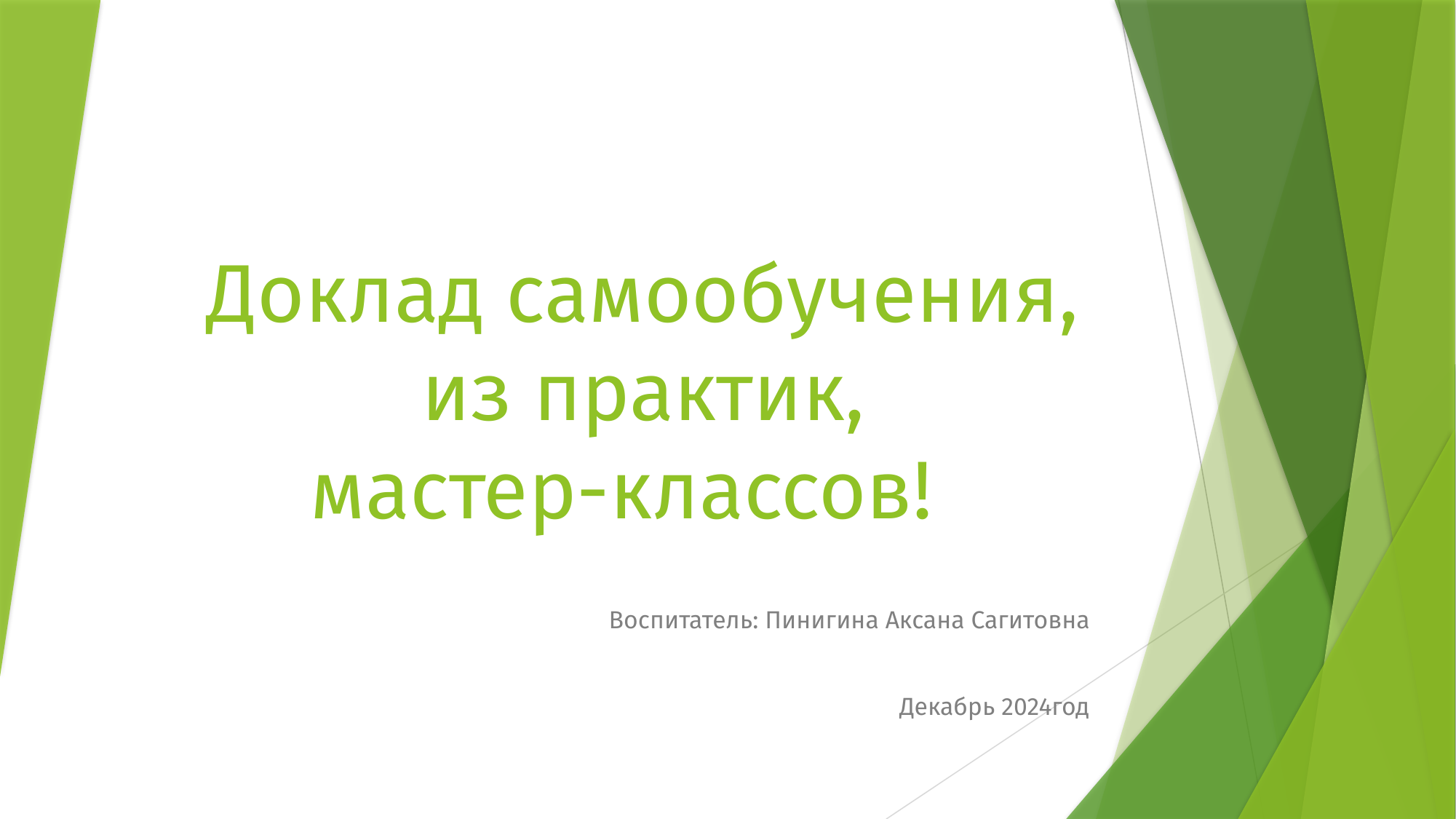

# Доклад самообучения, из практик, мастер-классов!
Воспитатель: Пинигина Аксана Сагитовна

Декабрь 2024год